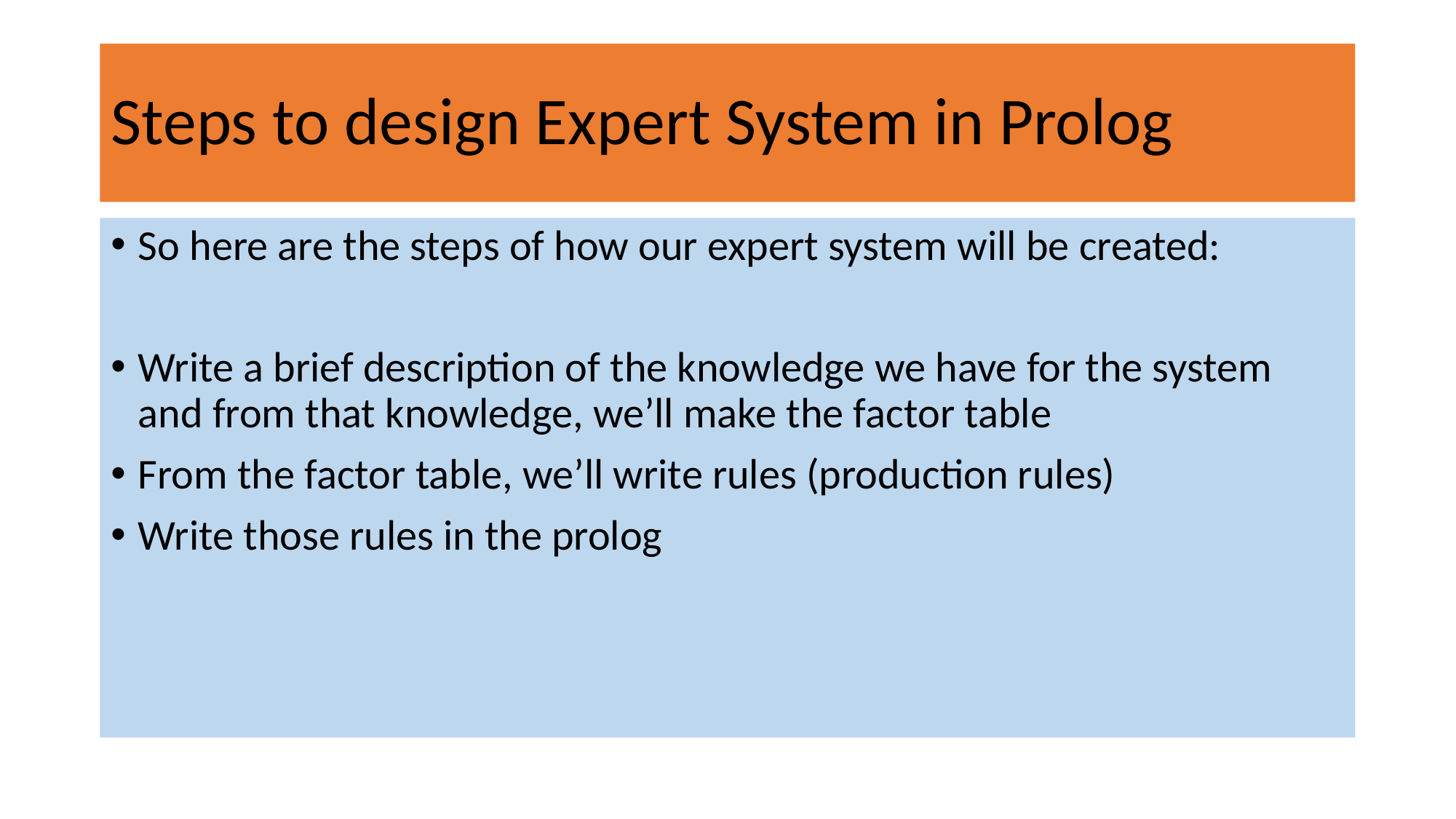

# Steps to design Expert System in Prolog
So here are the steps of how our expert system will be created:

Write a brief description of the knowledge we have for the system and from that knowledge, we’ll make the factor table
From the factor table, we’ll write rules (production rules)
Write those rules in the prolog